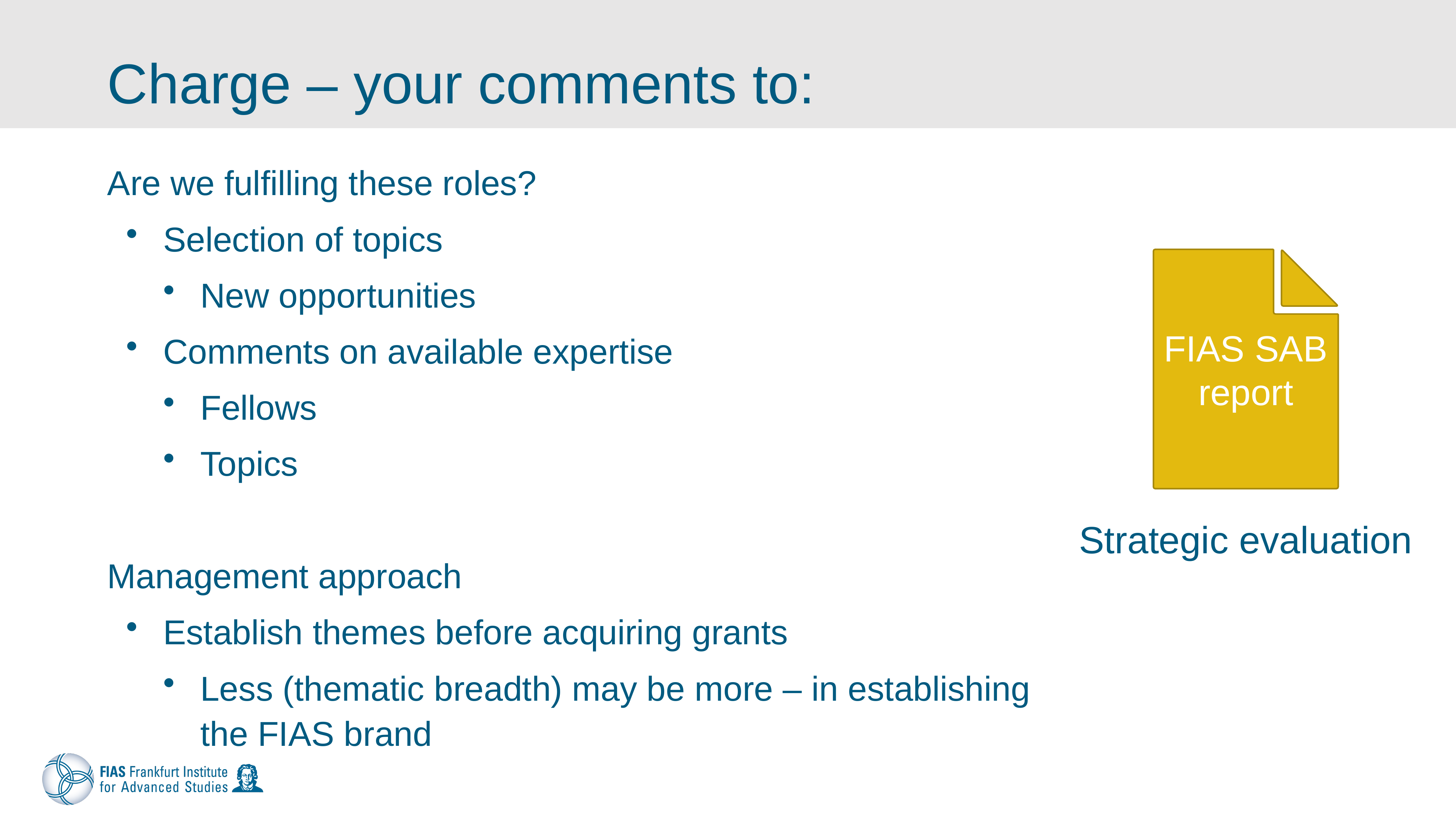

# Charge – your comments to:
Are we fulfilling these roles?
Selection of topics
New opportunities
Comments on available expertise
Fellows
Topics

Management approach
Establish themes before acquiring grants
Less (thematic breadth) may be more – in establishing the FIAS brand
FIAS SAB report
Strategic evaluation
27